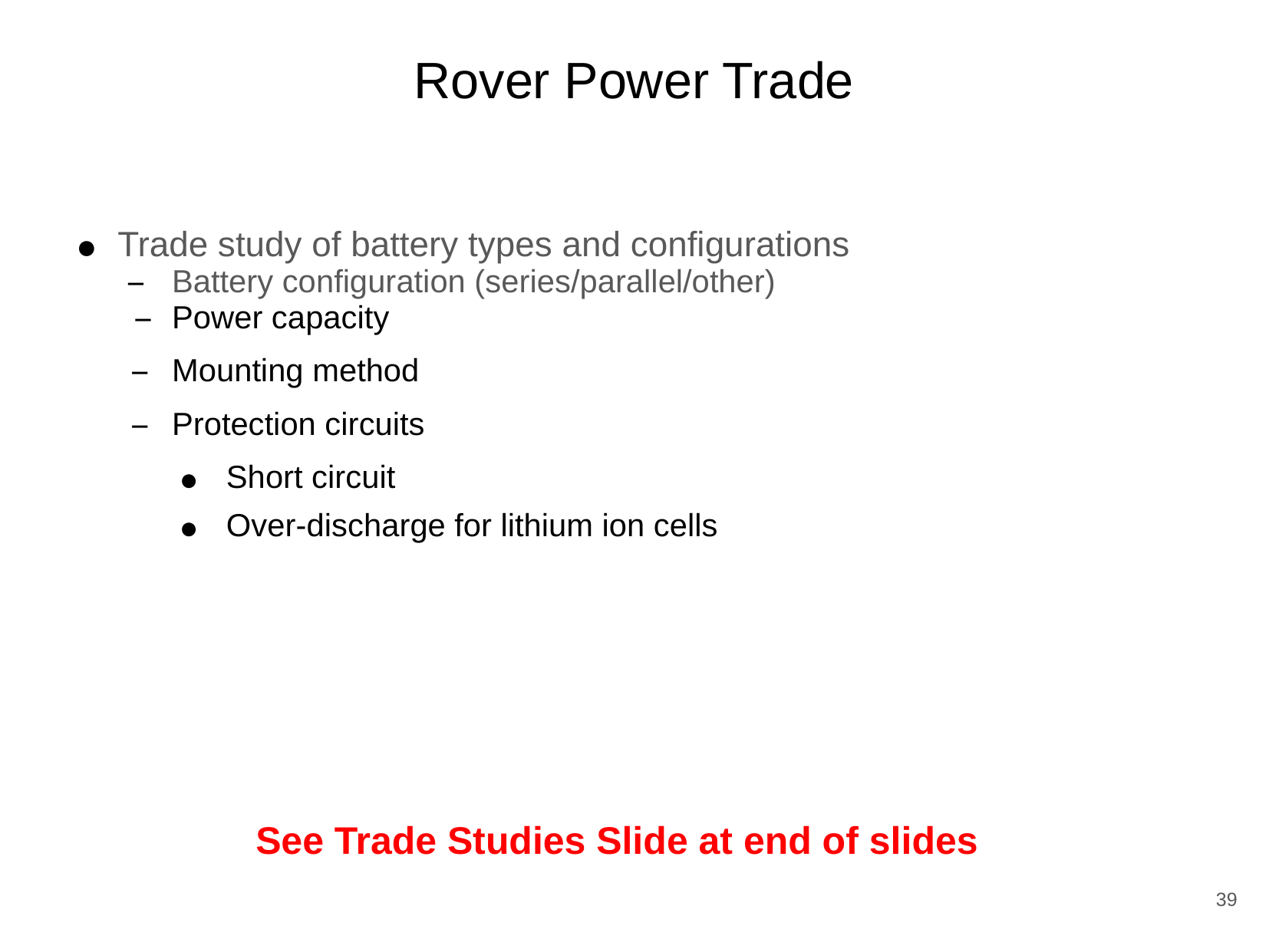

# Rover Power Trade
Trade study of battery types and configurations
Battery configuration (series/parallel/other)
Power capacity
Mounting method
Protection circuits
Short circuit
Over-discharge for lithium ion cells
See Trade Studies Slide at end of slides
39